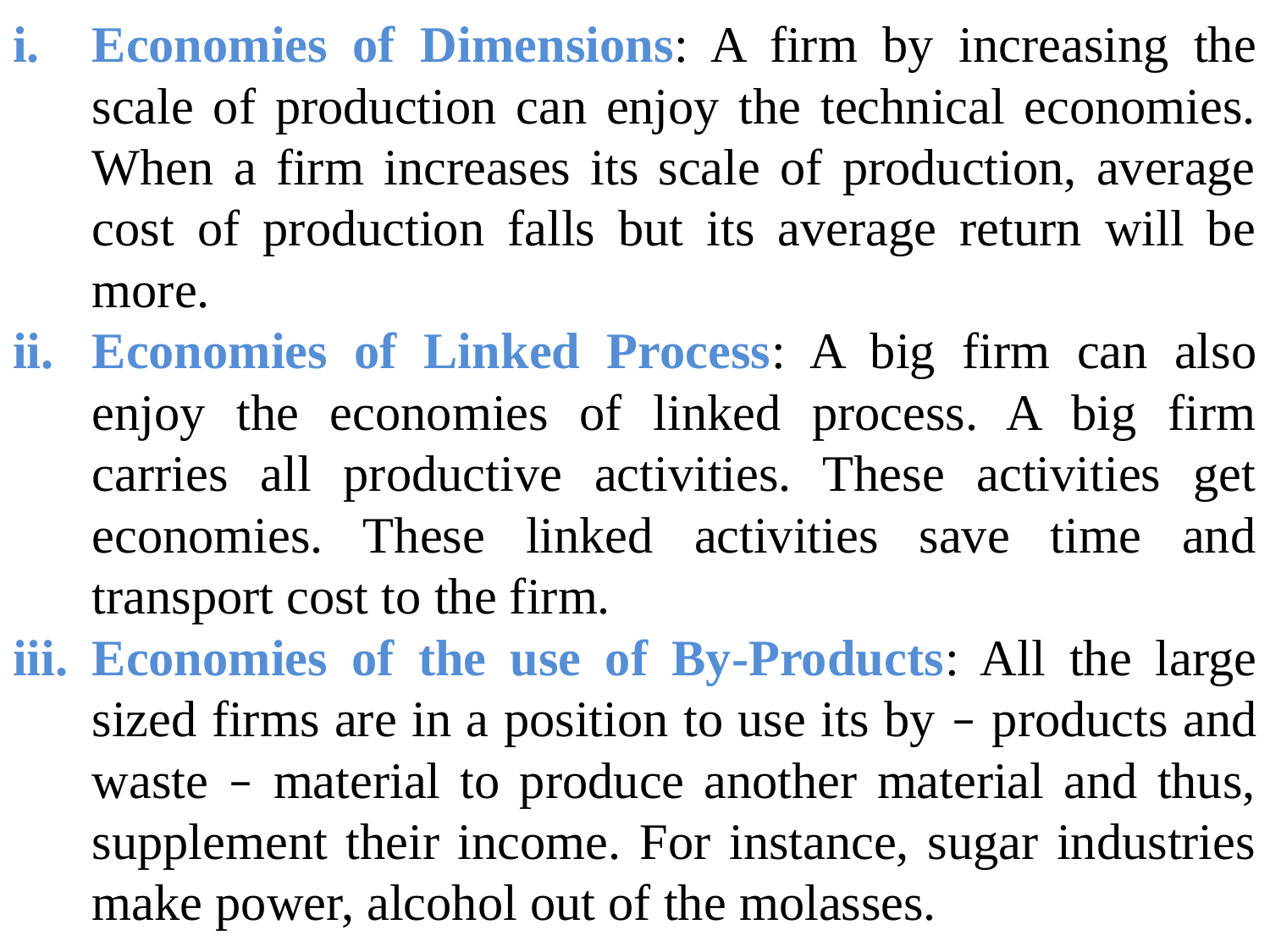

Economies of Dimensions: A firm by increasing the scale of production can enjoy the technical economies. When a firm increases its scale of production, average cost of production falls but its average return will be more.
Economies of Linked Process: A big firm can also enjoy the economies of linked process. A big firm carries all productive activities. These activities get economies. These linked activities save time and transport cost to the firm.
Economies of the use of By-Products: All the large sized firms are in a position to use its by – products and waste – material to produce another material and thus, supplement their income. For instance, sugar industries make power, alcohol out of the molasses.